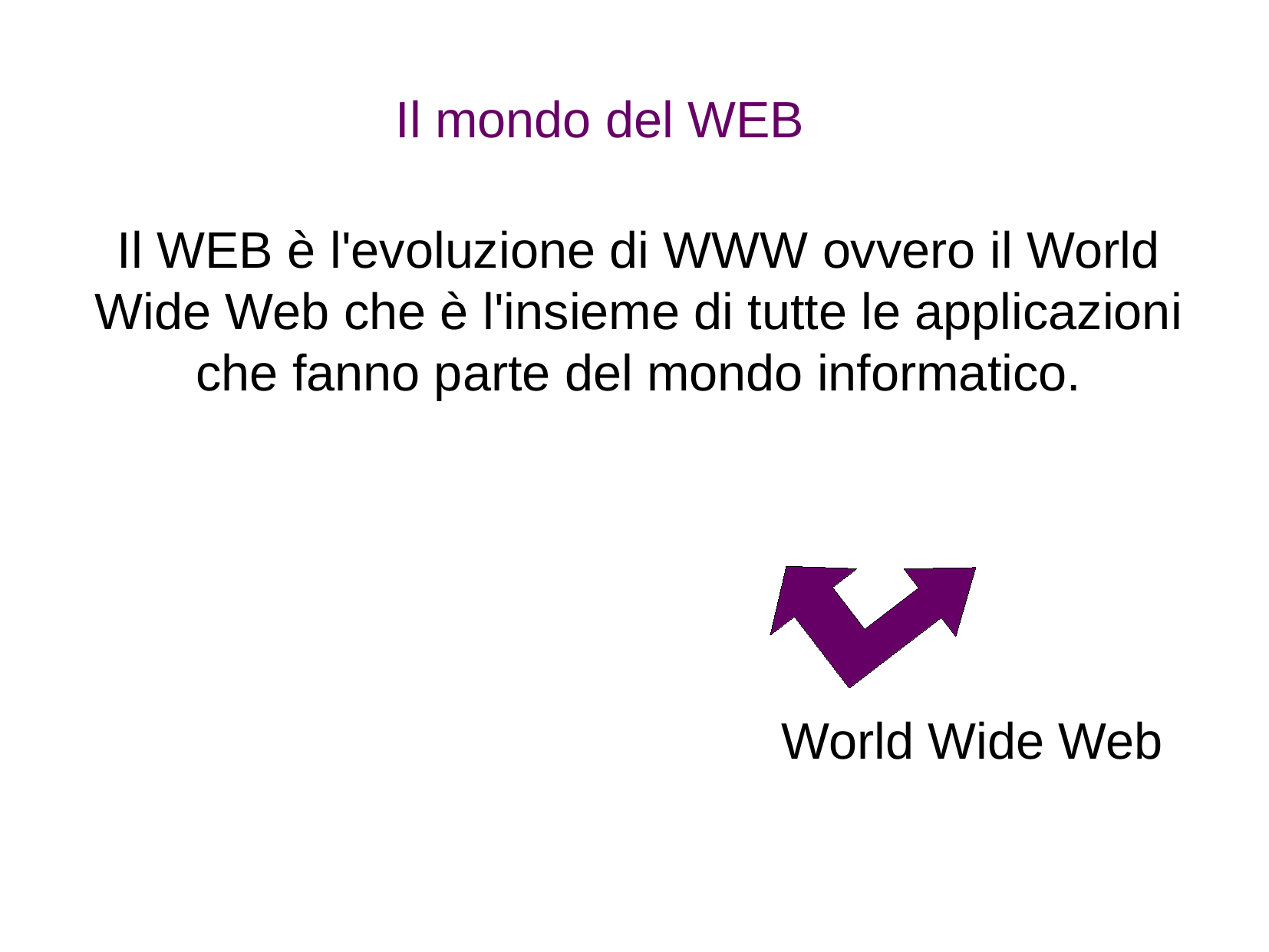

Il mondo del WEB
Il WEB è l'evoluzione di WWW ovvero il World Wide Web che è l'insieme di tutte le applicazioni che fanno parte del mondo informatico.

World Wide Web